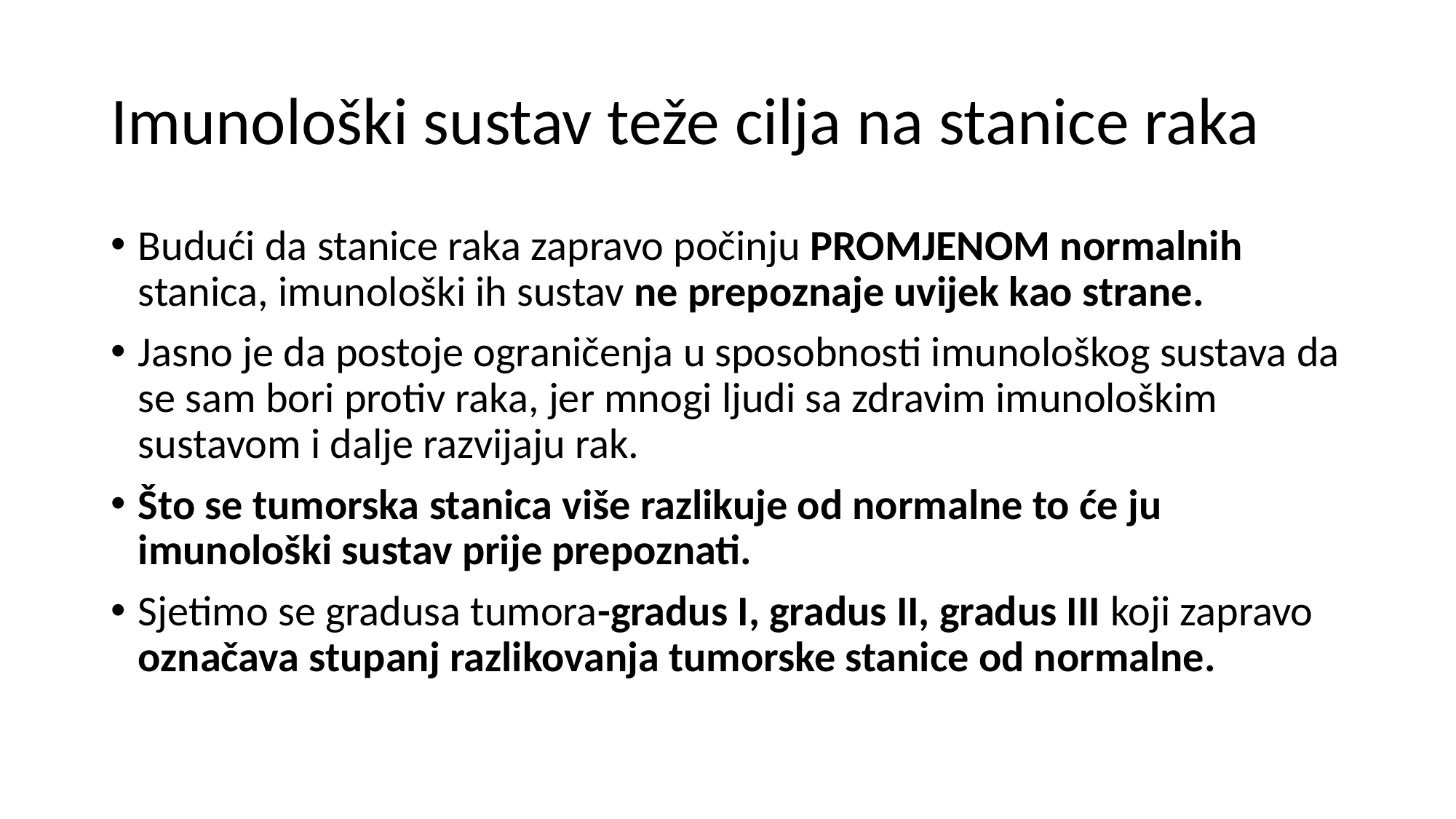

# Imunološki sustav teže cilja na stanice raka
Budući da stanice raka zapravo počinju PROMJENOM normalnih stanica, imunološki ih sustav ne prepoznaje uvijek kao strane.
Jasno je da postoje ograničenja u sposobnosti imunološkog sustava da se sam bori protiv raka, jer mnogi ljudi sa zdravim imunološkim sustavom i dalje razvijaju rak.
Što se tumorska stanica više razlikuje od normalne to će ju imunološki sustav prije prepoznati.
Sjetimo se gradusa tumora-gradus I, gradus II, gradus III koji zapravo označava stupanj razlikovanja tumorske stanice od normalne.